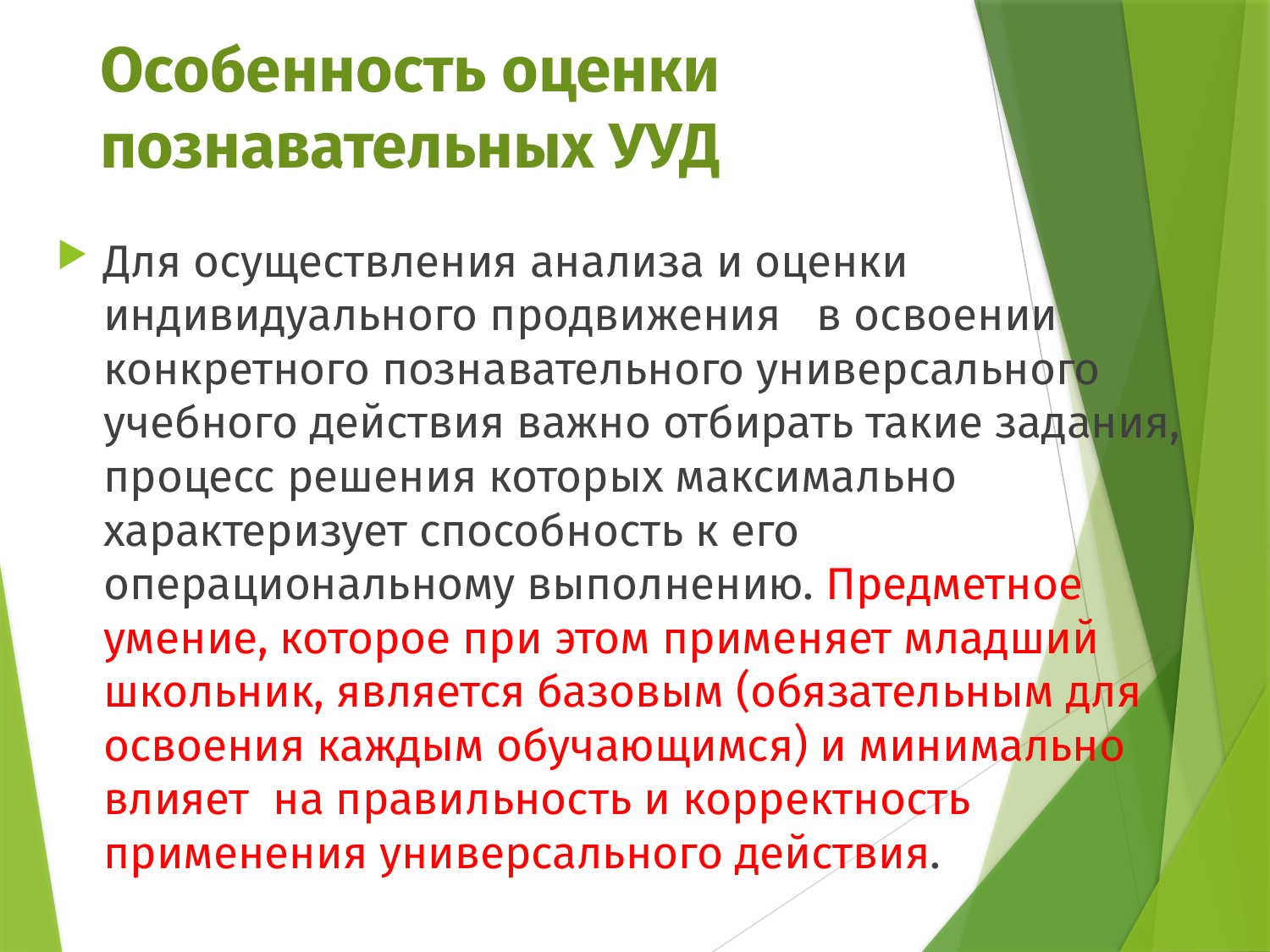

# Особенность оценки познавательных УУД
Для осуществления анализа и оценки индивидуального продвижения   в освоении конкретного познавательного универсального учебного действия важно отбирать такие задания, процесс решения которых максимально характеризует способность к его операциональному выполнению. Предметное умение, которое при этом применяет младший школьник, является базовым (обязательным для освоения каждым обучающимся) и минимально влияет  на правильность и корректность применения универсального действия.